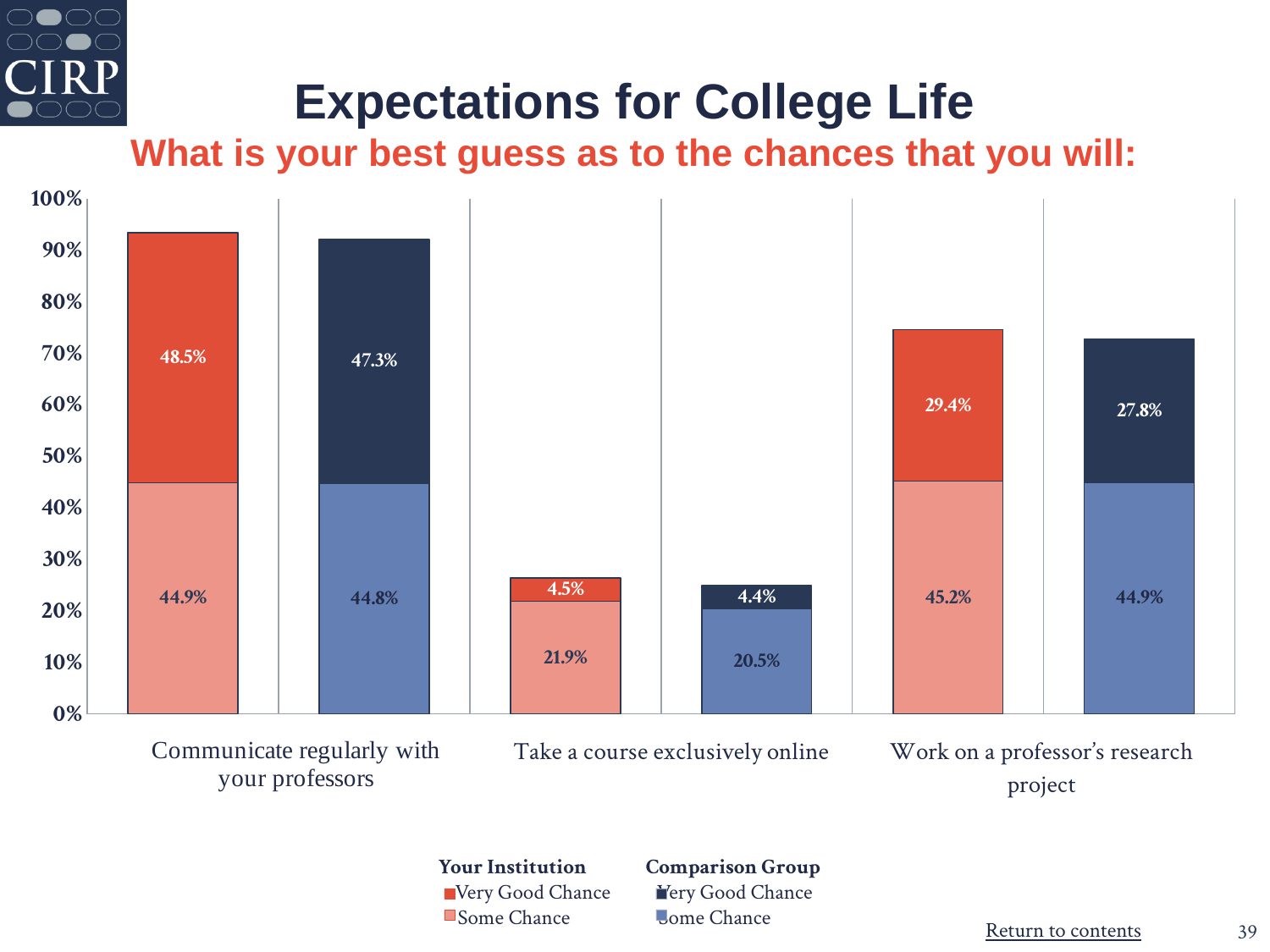

# Expectations for College Life What is your best guess as to the chances that you will:

### Chart

| Category | Some Chance | Very Good Chance |
|---|---|---|
| Your Institution | 0.449 | 0.485 |
| Comparison Group | 0.448 | 0.473 |
| Your Institution | 0.219 | 0.045 |
| Comparison Group | 0.205 | 0.044 |
| Your Institution | 0.452 | 0.294 |
| Comparison Group | 0.449 | 0.278 |
   Your Institution              Comparison Group
       Very Good Chance          Very Good Chance
       Some Chance                   Some Chance
39